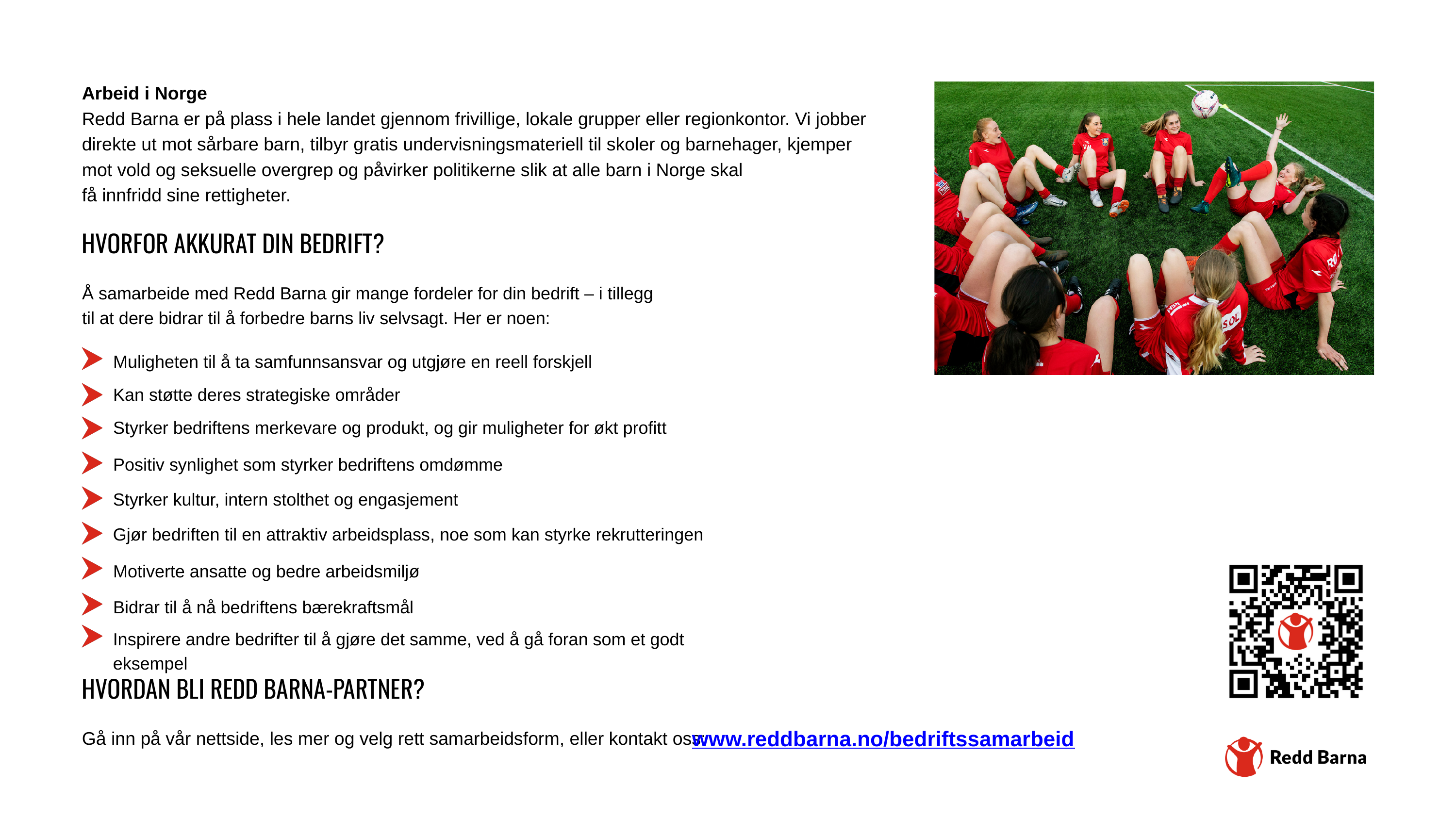

Arbeid i Norge
Redd Barna er på plass i hele landet gjennom frivillige, lokale grupper eller regionkontor. Vi jobber direkte ut mot sårbare barn, tilbyr gratis undervisningsmateriell til skoler og barnehager, kjemper mot vold og seksuelle overgrep og påvirker politikerne slik at alle barn i Norge skal
få innfridd sine rettigheter.

HVORFOR AKKURAT DIN BEDRIFT?
Å samarbeide med Redd Barna gir mange fordeler for din bedrift – i tillegg til at dere bidrar til å forbedre barns liv selvsagt. Her er noen:
Muligheten til å ta samfunnsansvar og utgjøre en reell forskjell

Kan støtte deres strategiske områder

Styrker bedriftens merkevare og produkt, og gir muligheter for økt profitt

Positiv synlighet som styrker bedriftens omdømme

Styrker kultur, intern stolthet og engasjement

Gjør bedriften til en attraktiv arbeidsplass, noe som kan styrke rekrutteringen

Motiverte ansatte og bedre arbeidsmiljø

Bidrar til å nå bedriftens bærekraftsmål

Inspirere andre bedrifter til å gjøre det samme, ved å gå foran som et godt eksempel

HVORDAN BLI REDD BARNA-PARTNER?
www.reddbarna.no/bedriftssamarbeid
Gå inn på vår nettside, les mer og velg rett samarbeidsform, eller kontakt oss: